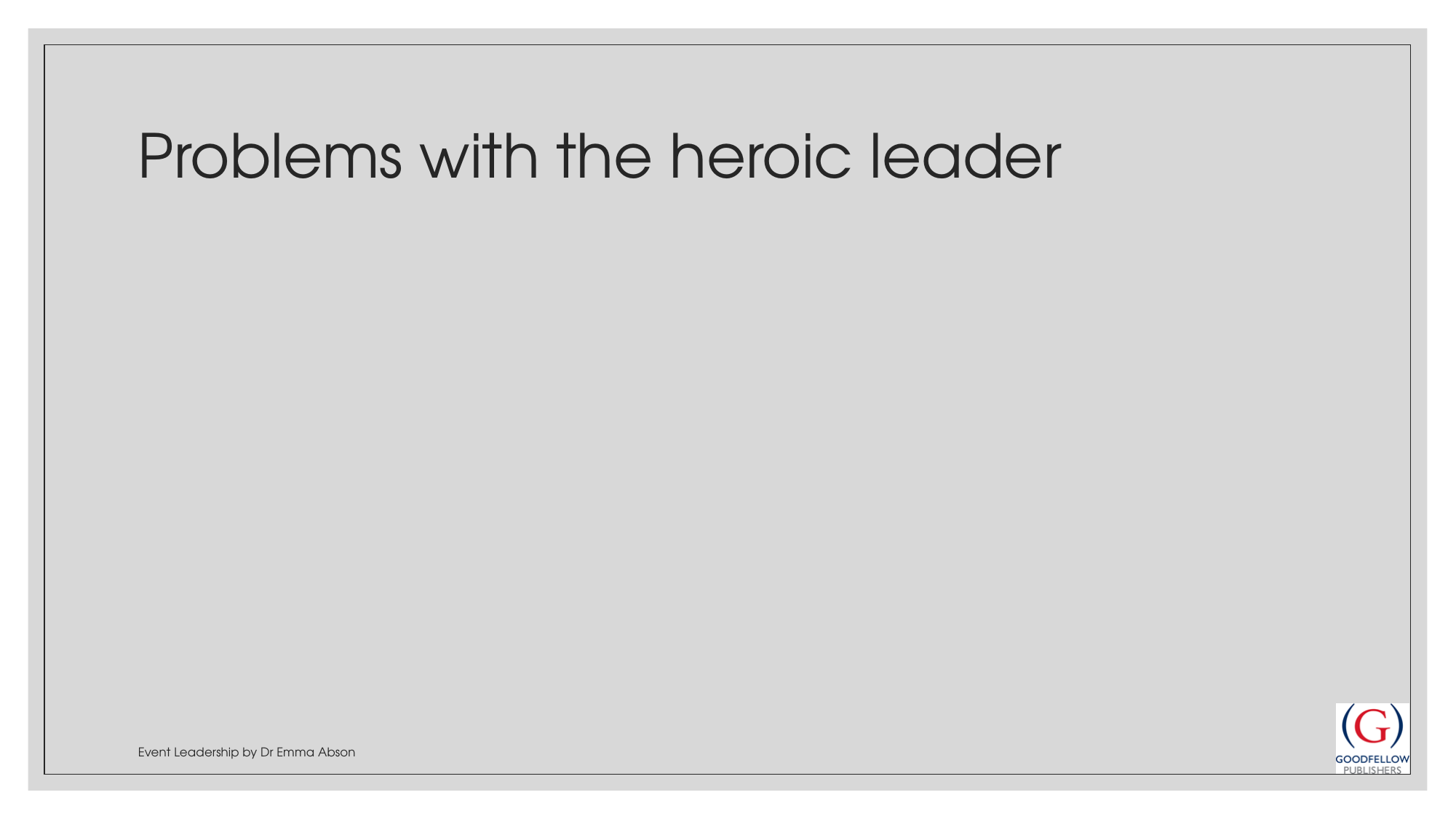

# Problems with the heroic leader
Event Leadership by Dr Emma Abson